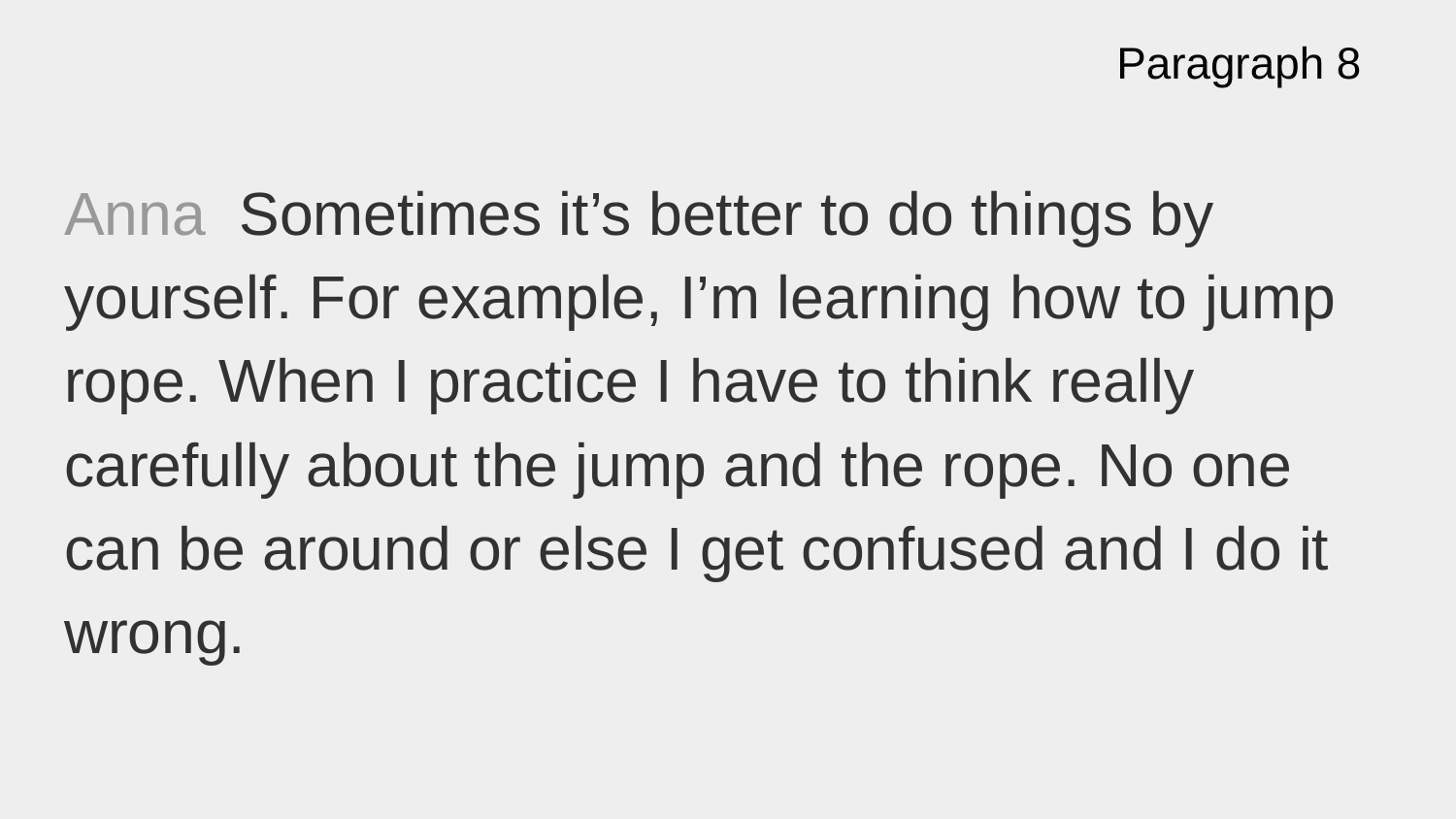

Paragraph 8
Anna  Sometimes it’s better to do things by yourself. For example, I’m learning how to jump rope. When I practice I have to think really carefully about the jump and the rope. No one can be around or else I get confused and I do it wrong.